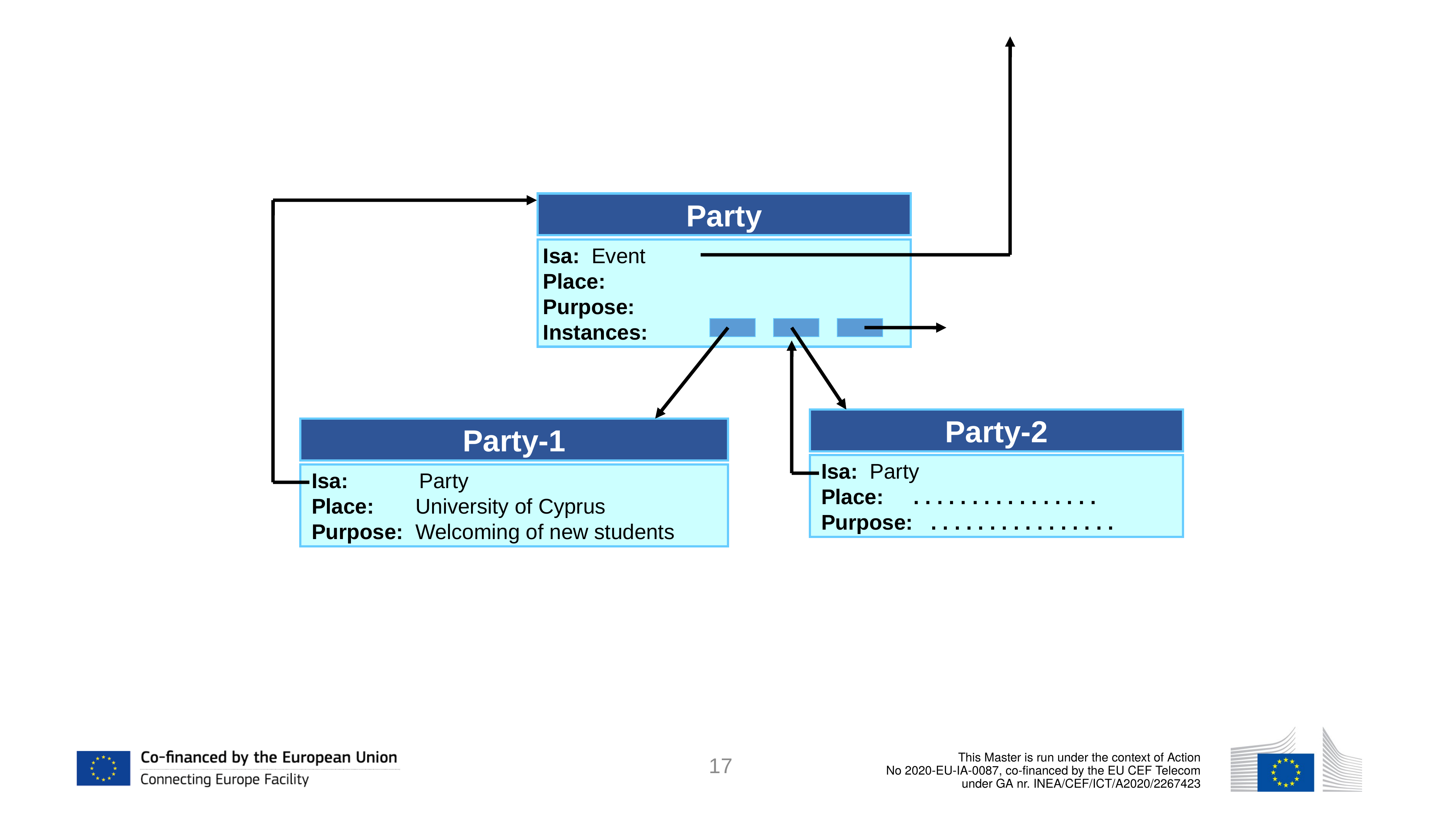

Party

Isa:  Event
Place:
Purpose:
Instances:

Party-2
Party-1
 Isa:  Party
 Place:     . . . . . . . . . . . . . . . .
 Purpose:   . . . . . . . . . . . . . . . .
 Isa:            Party
 Place:       University of Cyprus
 Purpose:  Welcoming of new students

17